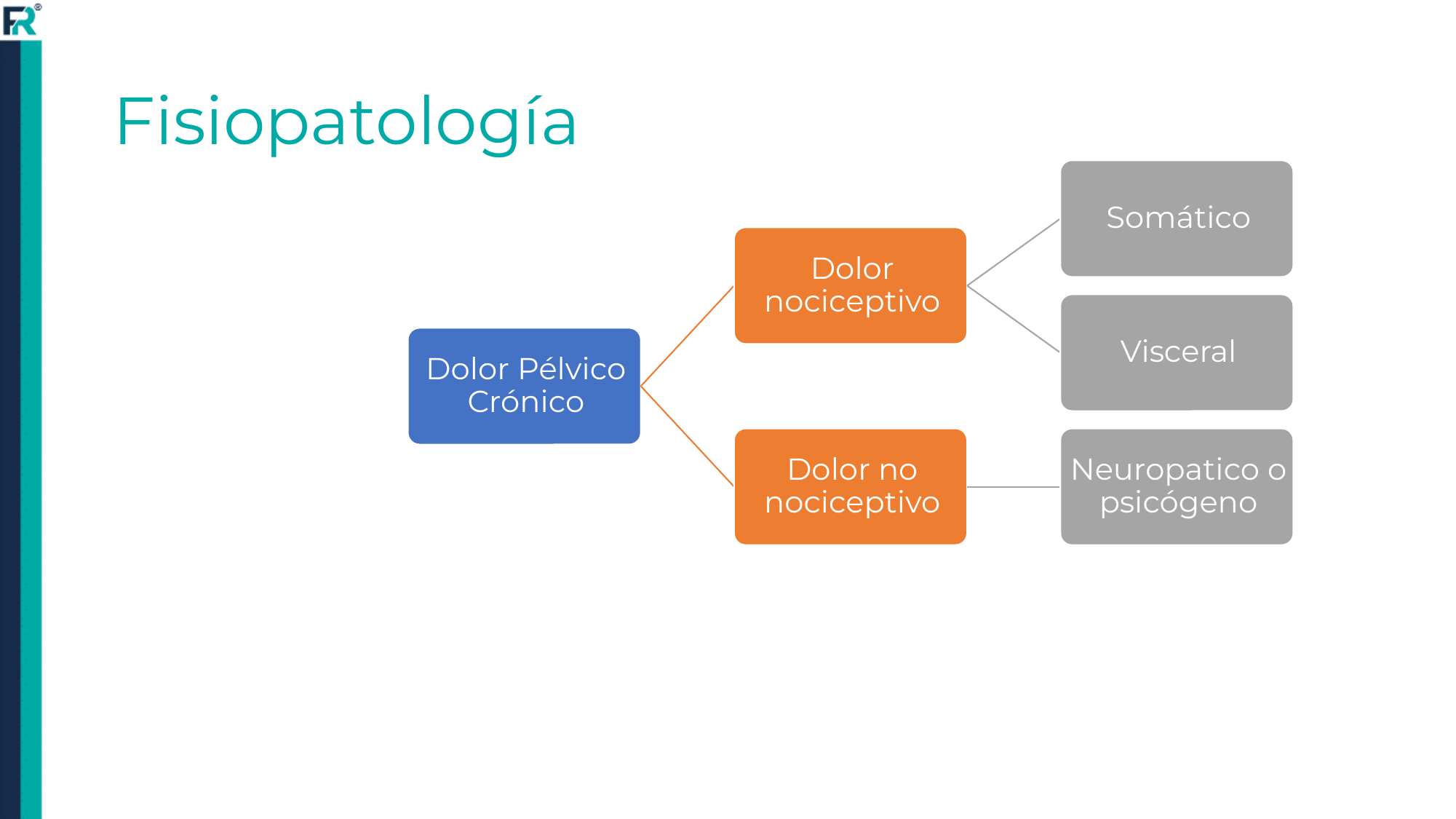

# Fisiopatología
Dolor Pélvico Crónico

Dolor nociceptivo

Somático

Visceral

Dolor no nociceptivo

Neuropatico o psicógeno